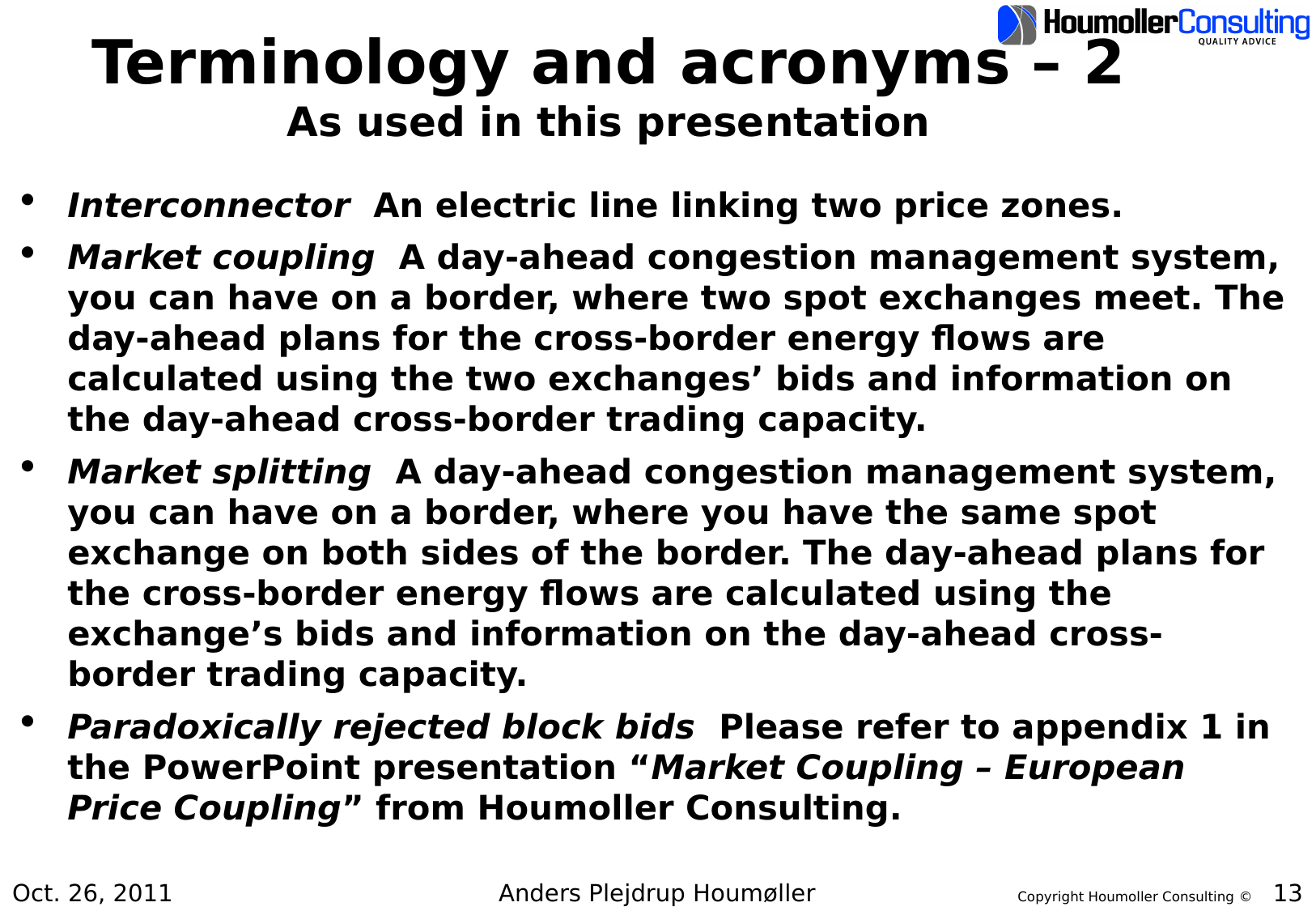

# Terminology and acronyms – 2 As used in this presentation
Interconnector  An electric line linking two price zones.
Market coupling  A day-ahead congestion management system, you can have on a border, where two spot exchanges meet. The day-ahead plans for the cross-border energy flows are calculated using the two exchanges’ bids and information on the day-ahead cross-border trading capacity.
Market splitting  A day-ahead congestion management system, you can have on a border, where you have the same spot exchange on both sides of the border. The day-ahead plans for the cross-border energy flows are calculated using the exchange’s bids and information on the day-ahead cross-border trading capacity.
Paradoxically rejected block bids  Please refer to appendix 1 in the PowerPoint presentation “Market Coupling – European Price Coupling” from Houmoller Consulting.
Oct. 26, 2011
Anders Plejdrup Houmøller
13